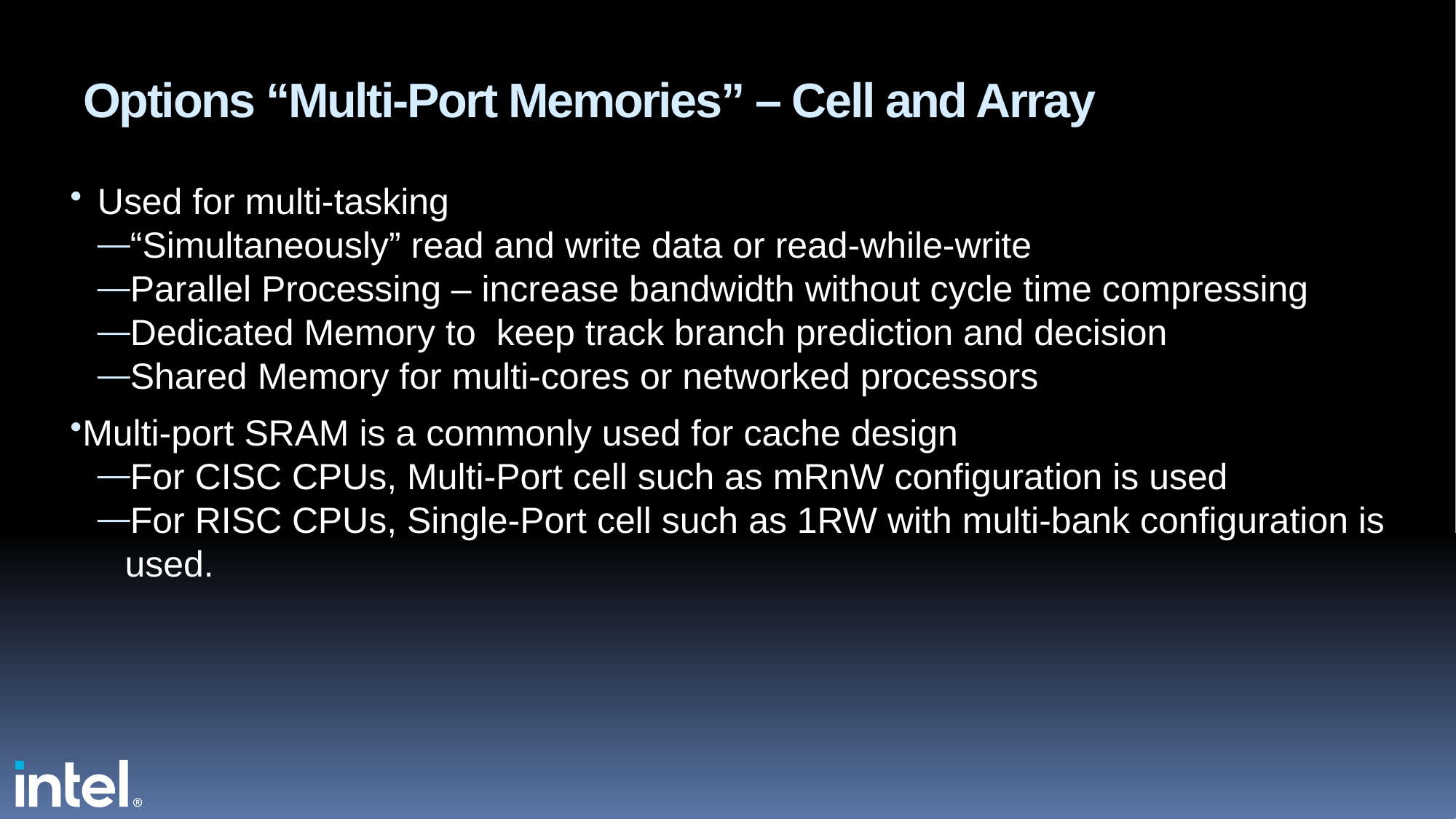

# Options “Multi-Port Memories” – Cell and Array
Used for multi-tasking
“Simultaneously” read and write data or read-while-write
Parallel Processing – increase bandwidth without cycle time compressing
Dedicated Memory to  keep track branch prediction and decision
Shared Memory for multi-cores or networked processors
Multi-port SRAM is a commonly used for cache design
For CISC CPUs, Multi-Port cell such as mRnW configuration is used
For RISC CPUs, Single-Port cell such as 1RW with multi-bank configuration is used.